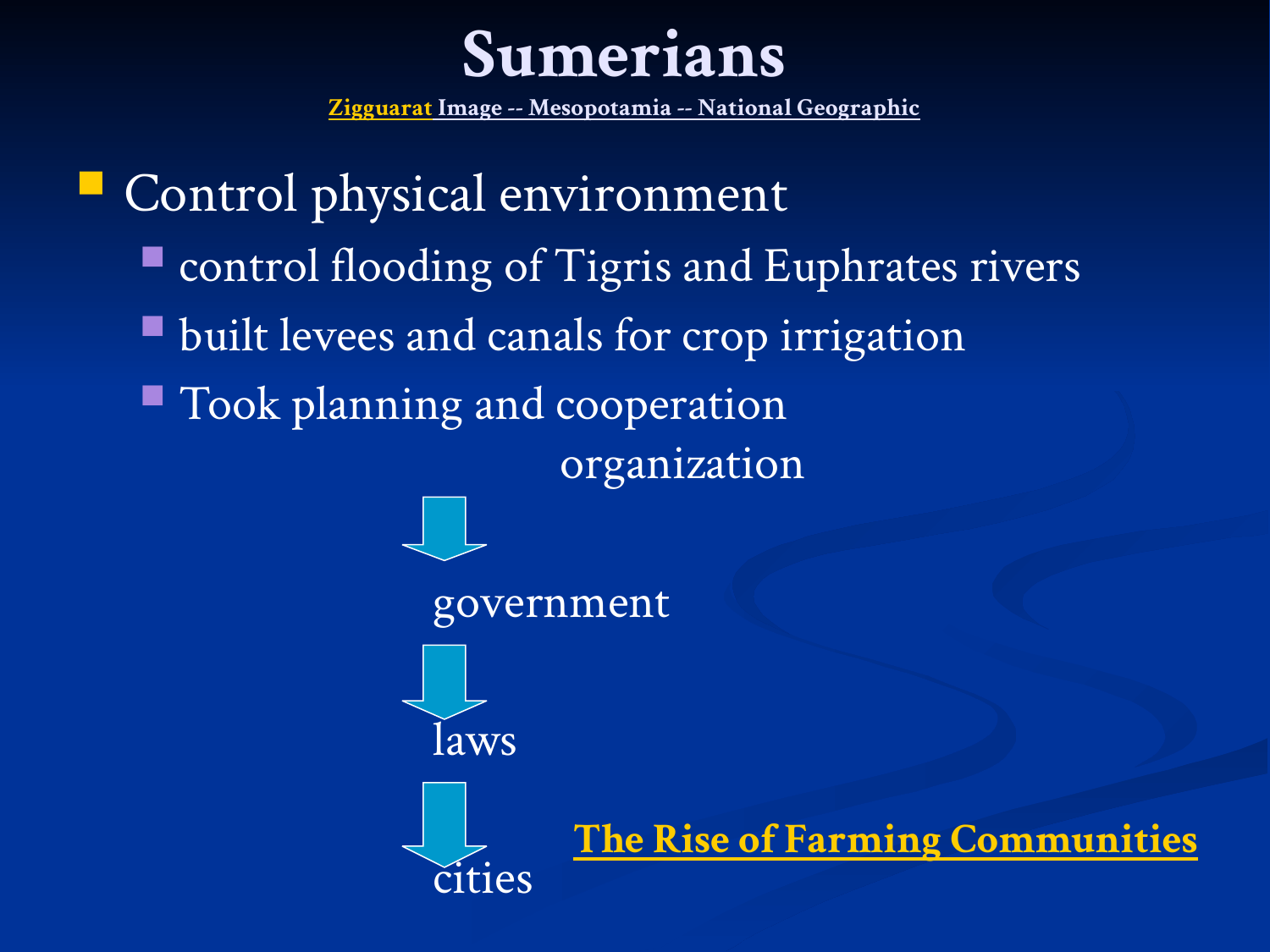

# Sumerians Zigguarat Image -- Mesopotamia -- National Geographic
Control physical environment
control flooding of Tigris and Euphrates rivers
built levees and canals for crop irrigation
Took planning and cooperation              				organization

			government

			laws

			cities

The Rise of Farming Communities